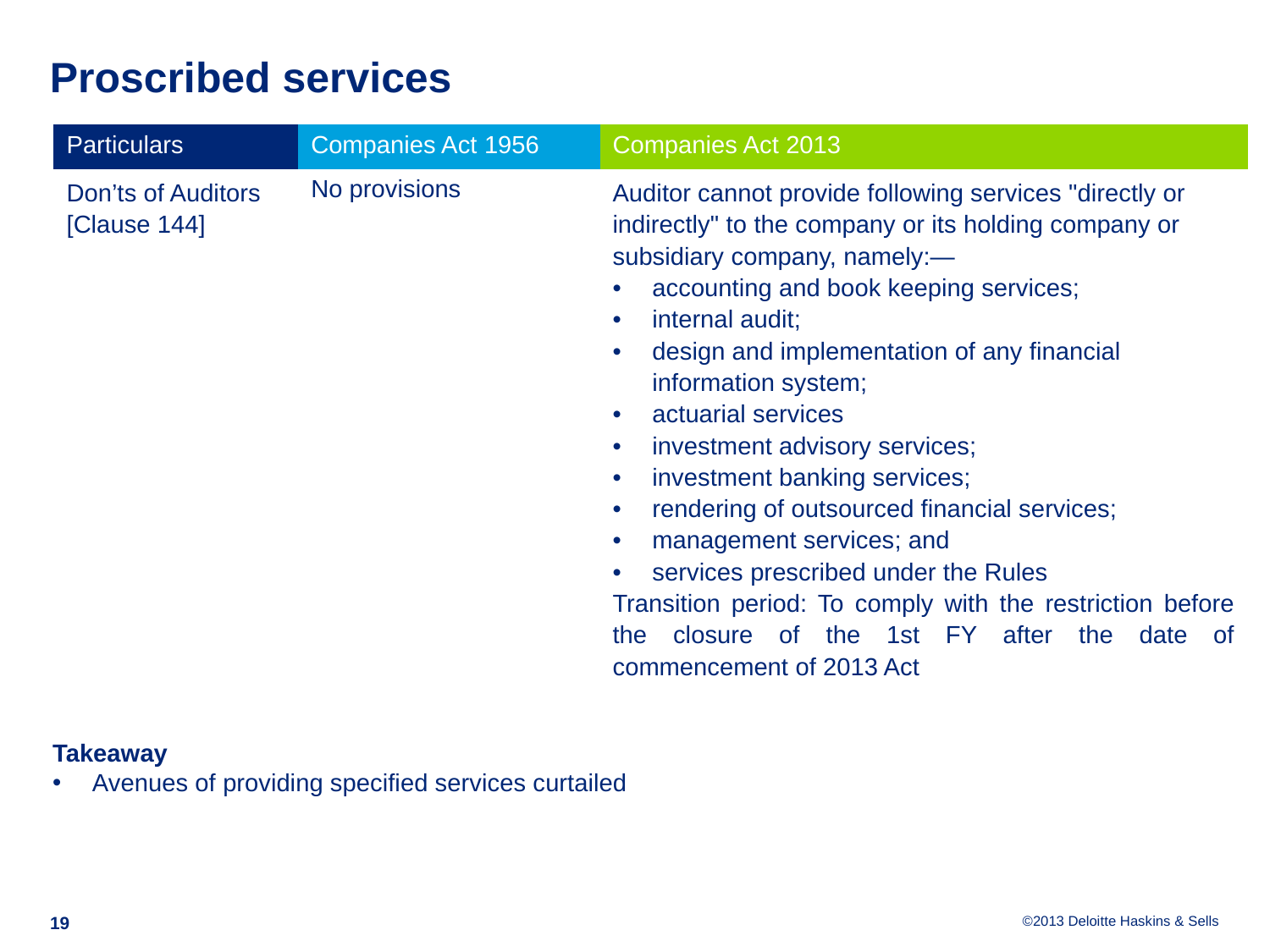

# Proscribed services
| Particulars | Companies Act 1956 | Companies Act 2013 |
| --- | --- | --- |
| Don’ts of Auditors [Clause 144] | No provisions | Auditor cannot provide following services "directly or indirectly" to the company or its holding company or subsidiary company, namely:— accounting and book keeping services; internal audit; design and implementation of any financial information system; actuarial services investment advisory services; investment banking services; rendering of outsourced financial services; management services; and services prescribed under the Rules Transition period: To comply with the restriction before the closure of the 1st FY after the date of commencement of 2013 Act |
Takeaway
Avenues of providing specified services curtailed
19